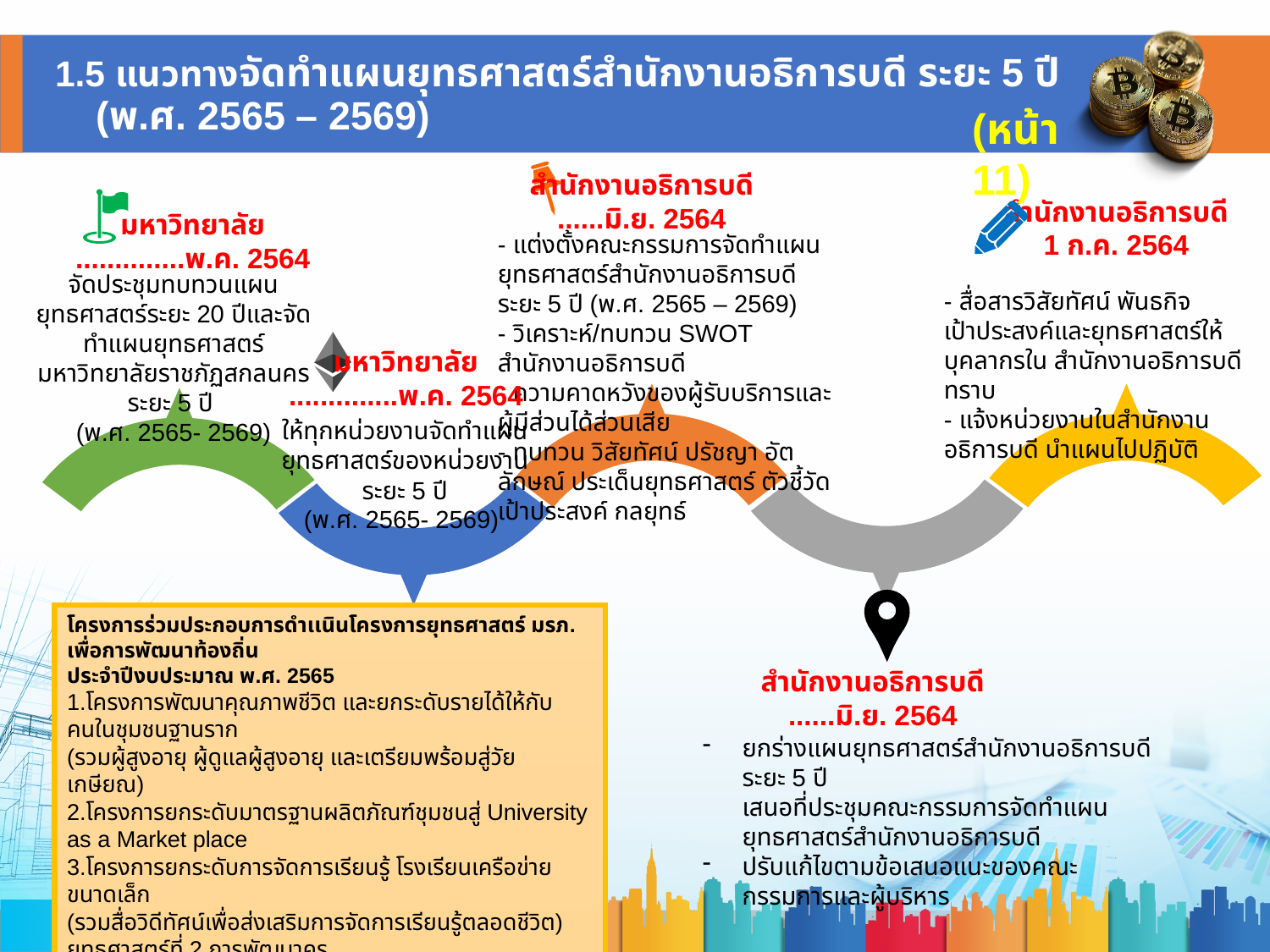

1.5 แนวทางจัดทำแผนยุทธศาสตร์สำนักงานอธิการบดี ระยะ 5 ปี
    (พ.ศ. 2565 – 2569)
(หน้า 11)
สำนักงานอธิการบดี
......มิ.ย. 2564
สำนักงานอธิการบดี
1 ก.ค. 2564

สำนักงานอธิการบดี
......มิ.ย. 2564

มหาวิทยาลัย
..............พ.ค. 2564
- แต่งตั้งคณะกรรมการจัดทำแผนยุทธศาสตร์สำนักงานอธิการบดี ระยะ 5 ปี (พ.ศ. 2565 – 2569)
- วิเคราะห์/ทบทวน SWOT สำนักงานอธิการบดี
- ความคาดหวังของผู้รับบริการและผู้มีส่วนได้ส่วนเสีย
- ทบทวน วิสัยทัศน์ ปรัชญา อัตลักษณ์ ประเด็นยุทธศาสตร์ ตัวชี้วัด เป้าประสงค์ กลยุทธ์
จัดประชุมทบทวนแผนยุทธศาสตร์ระยะ 20 ปีและจัดทำแผนยุทธศาสตร์มหาวิทยาลัยราชภัฏสกลนคร ระยะ 5 ปี
(พ.ศ. 2565- 2569)
- สื่อสารวิสัยทัศน์ พันธกิจ เป้าประสงค์และยุทธศาสตร์ให้บุคลากรใน สำนักงานอธิการบดีทราบ
- แจ้งหน่วยงานในสำนักงานอธิการบดี นำแผนไปปฏิบัติ

มหาวิทยาลัย
..............พ.ค. 2564

ให้ทุกหน่วยงานจัดทำแผนยุทธศาสตร์ของหน่วยงาน ระยะ 5 ปี
(พ.ศ. 2565- 2569)

โครงการร่วมประกอบการดำเเนินโครงการยุทธศาสตร์ มรภ. เพื่อการพัฒนาท้องถิ่น
ประจำปีงบประมาณ พ.ศ. 2565
1.โครงการพัฒนาคุณภาพชีวิต และยกระดับรายได้ให้กับคนในชุมชนฐานราก
(รวมผู้สูงอายุ ผู้ดูแลผู้สูงอายุ และเตรียมพร้อมสู่วัยเกษียณ)
2.โครงการยกระดับมาตรฐานผลิตภัณฑ์ชุมชนสู่ University as a Market place
3.โครงการยกระดับการจัดการเรียนรู้ โรงเรียนเครือข่ายขนาดเล็ก
(รวมสื่อวิดีทัศน์เพื่อส่งเสริมการจัดการเรียนรู้ตลอดชีวิต)
ยุทธศาสตร์ที่ 2 การพัฒนาครู
4.โครงการยกระดับมาตรฐานสมรรถนะบัณฑิตครูสู่ความเป็นเลิศ
ยุทธศาสตร์ที่ 3 การยกระดับคุณภาพการศึกษา
5.โครงการการขับเคลื่อนและขยายผลวิศวกรสังคม
6.  โครงการพัฒนาสมรรถนะภาษาอังกฤษในศตวรรษที่ 21
ยกร่างแผนยุทธศาสตร์สำนักงานอธิการบดี ระยะ 5 ปี
เสนอที่ประชุมคณะกรรมการจัดทำแผนยุทธศาสตร์สำนักงานอธิการบดี
ปรับแก้ไขตามข้อเสนอแนะของคณะกรรมการและผู้บริหาร